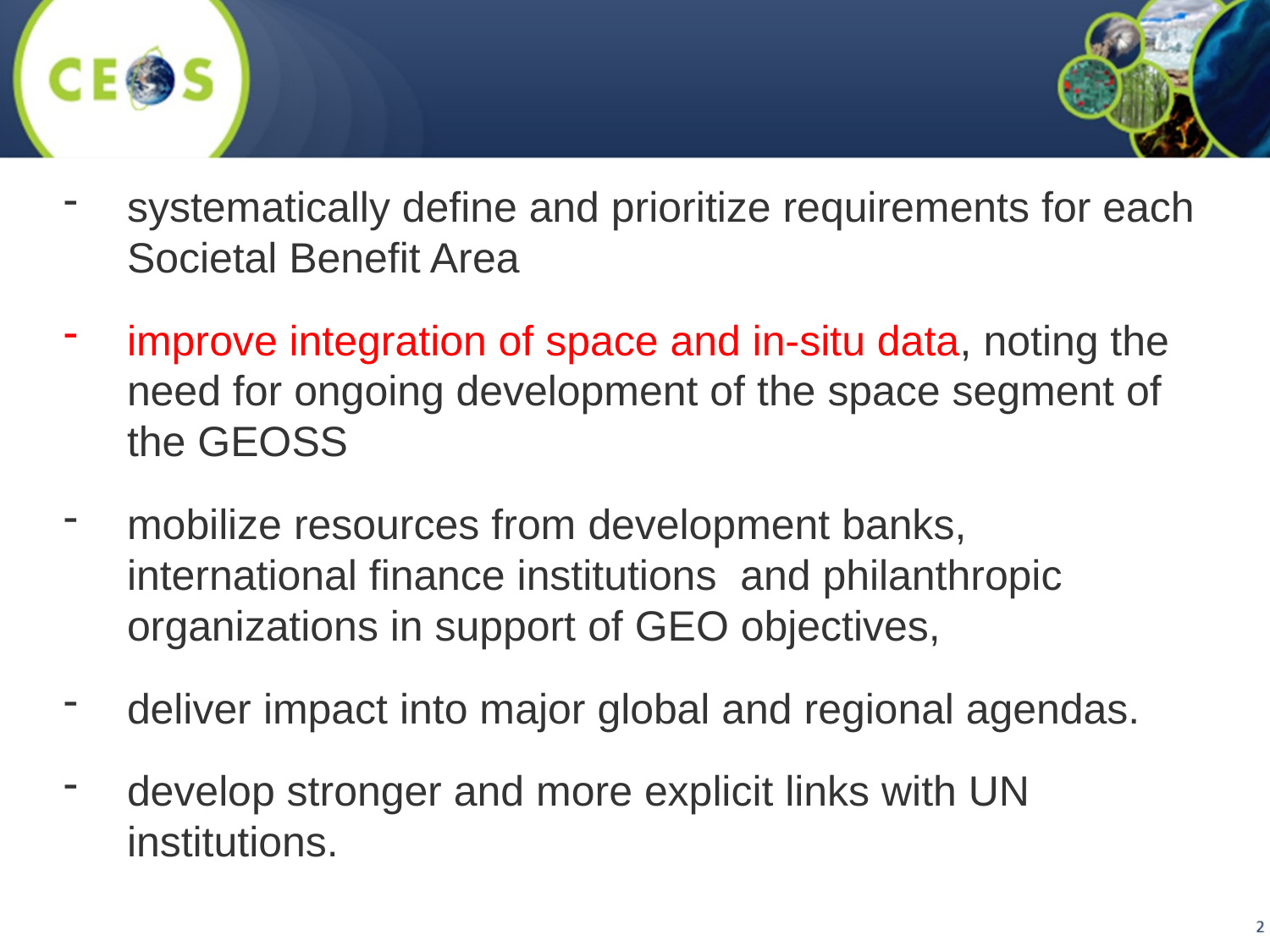

systematically define and prioritize requirements for each Societal Benefit Area
improve integration of space and in-situ data, noting the need for ongoing development of the space segment of the GEOSS
mobilize resources from development banks, international finance institutions  and philanthropic organizations in support of GEO objectives,
deliver impact into major global and regional agendas.
develop stronger and more explicit links with UN institutions.